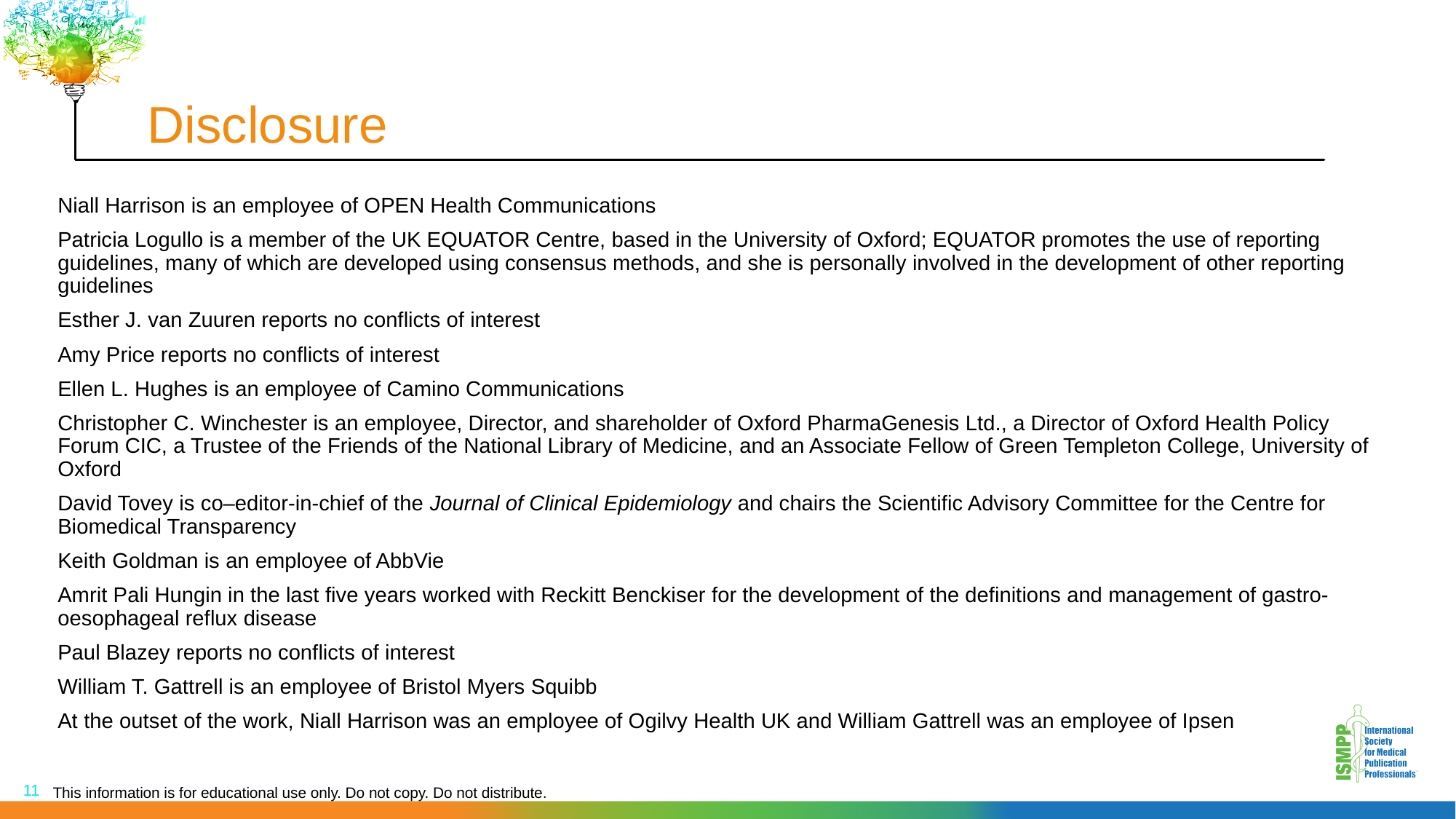

# Disclosure
Niall Harrison is an employee of OPEN Health Communications
Patricia Logullo is a member of the UK EQUATOR Centre, based in the University of Oxford; EQUATOR promotes the use of reporting guidelines, many of which are developed using consensus methods, and she is personally involved in the development of other reporting guidelines
Esther J. van Zuuren reports no conflicts of interest
Amy Price reports no conflicts of interest
Ellen L. Hughes is an employee of Camino Communications
Christopher C. Winchester is an employee, Director, and shareholder of Oxford PharmaGenesis Ltd., a Director of Oxford Health Policy Forum CIC, a Trustee of the Friends of the National Library of Medicine, and an Associate Fellow of Green Templeton College, University of Oxford
David Tovey is co–editor-in-chief of the Journal of Clinical Epidemiology and chairs the Scientific Advisory Committee for the Centre for Biomedical Transparency
Keith Goldman is an employee of AbbVie
Amrit Pali Hungin in the last five years worked with Reckitt Benckiser for the development of the definitions and management of gastro-oesophageal reflux disease
Paul Blazey reports no conflicts of interest
William T. Gattrell is an employee of Bristol Myers Squibb
At the outset of the work, Niall Harrison was an employee of Ogilvy Health UK and William Gattrell was an employee of Ipsen
This information is for educational use only. Do not copy. Do not distribute.
11